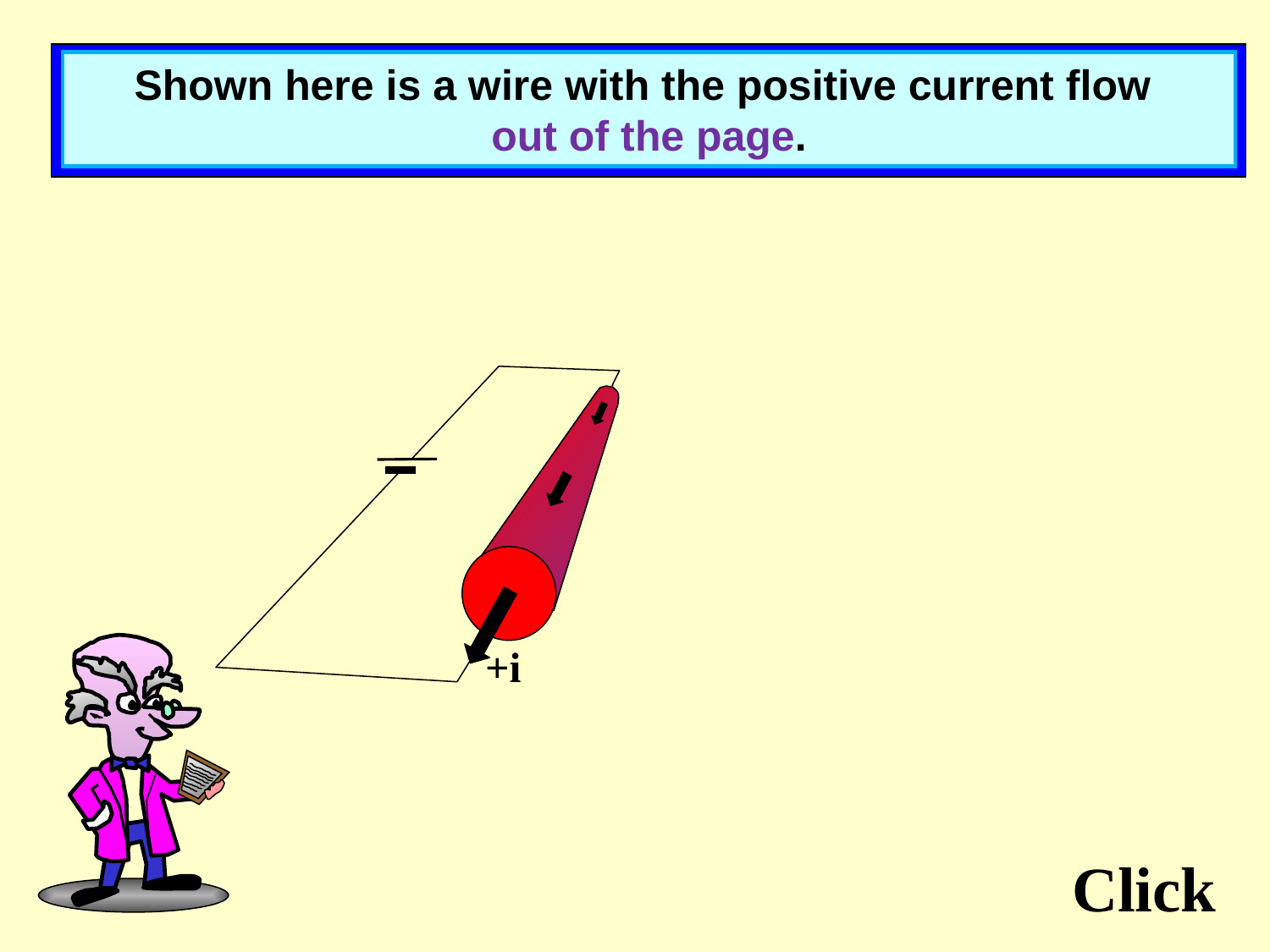

Shown here is a wire with the positive current flow
out of the page.

+i

Click